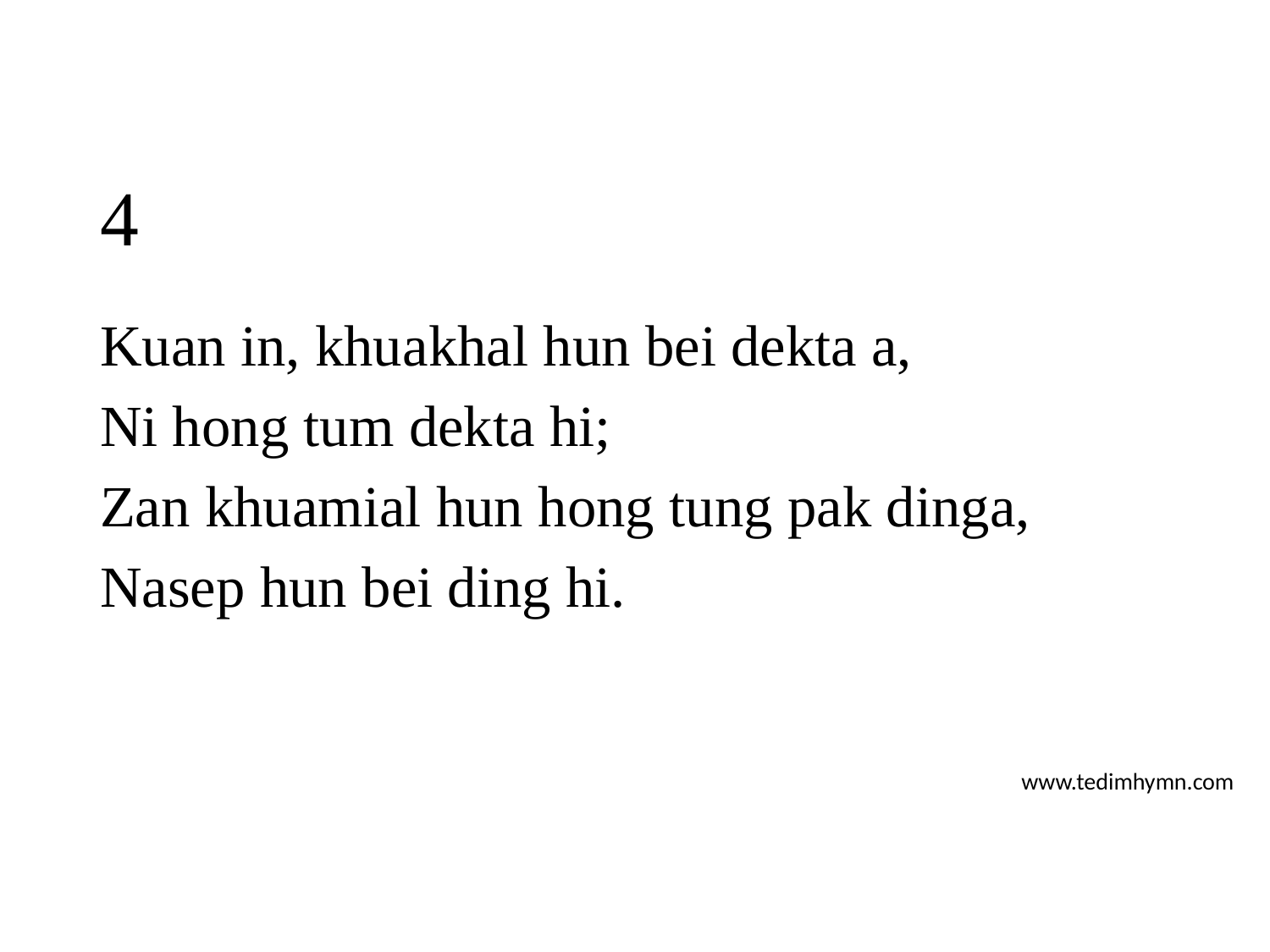

# 4
Kuan in, khuakhal hun bei dekta a,
Ni hong tum dekta hi;
Zan khuamial hun hong tung pak dinga,
Nasep hun bei ding hi.
www.tedimhymn.com